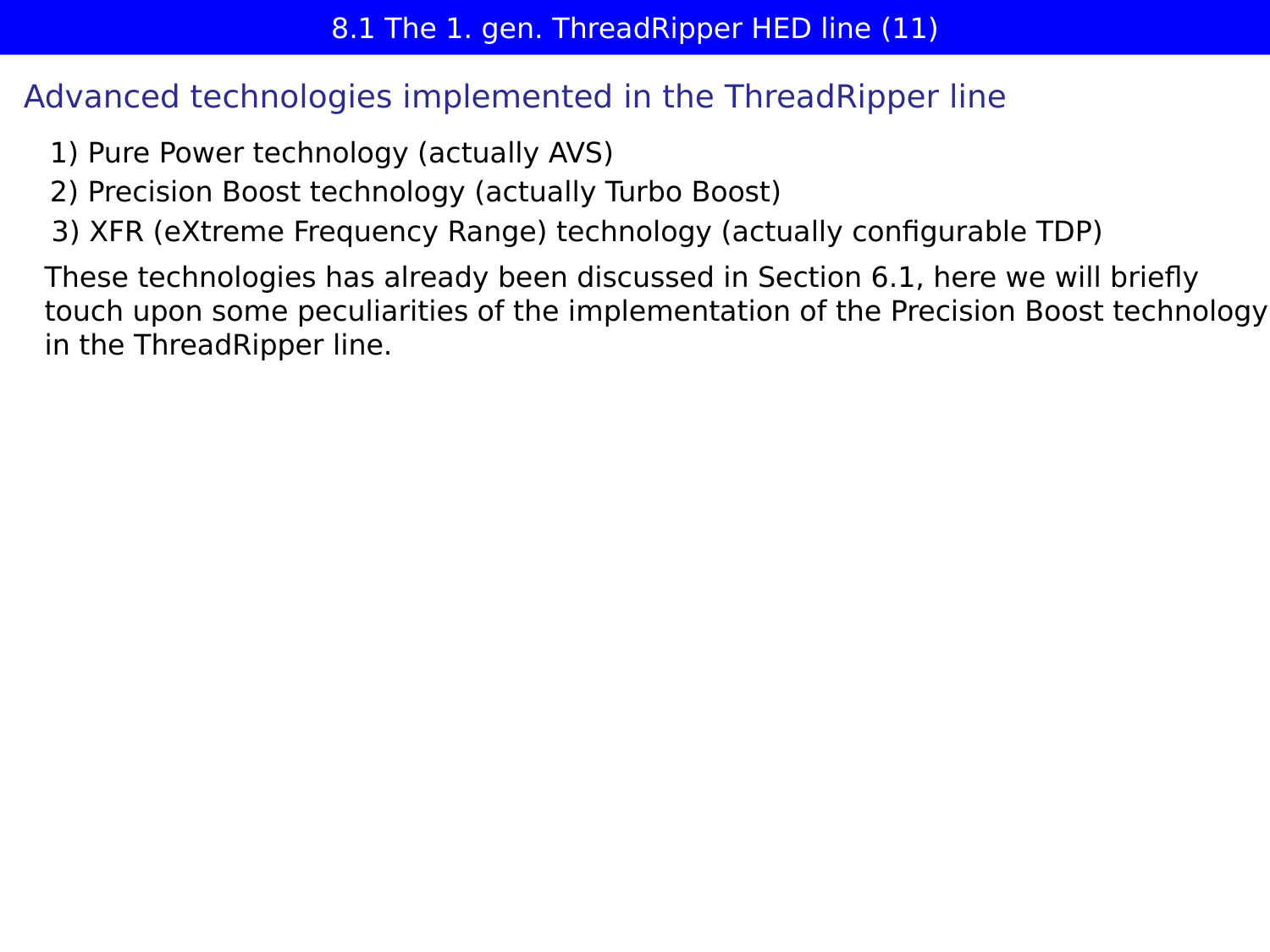

# 8.1 The 1. gen. ThreadRipper HED line (11)
Advanced technologies implemented in the ThreadRipper line
1) Pure Power technology (actually AVS)
2) Precision Boost technology (actually Turbo Boost)
3) XFR (eXtreme Frequency Range) technology (actually configurable TDP)
These technologies has already been discussed in Section 6.1, here we will briefly
touch upon some peculiarities of the implementation of the Precision Boost technology
in the ThreadRipper line.